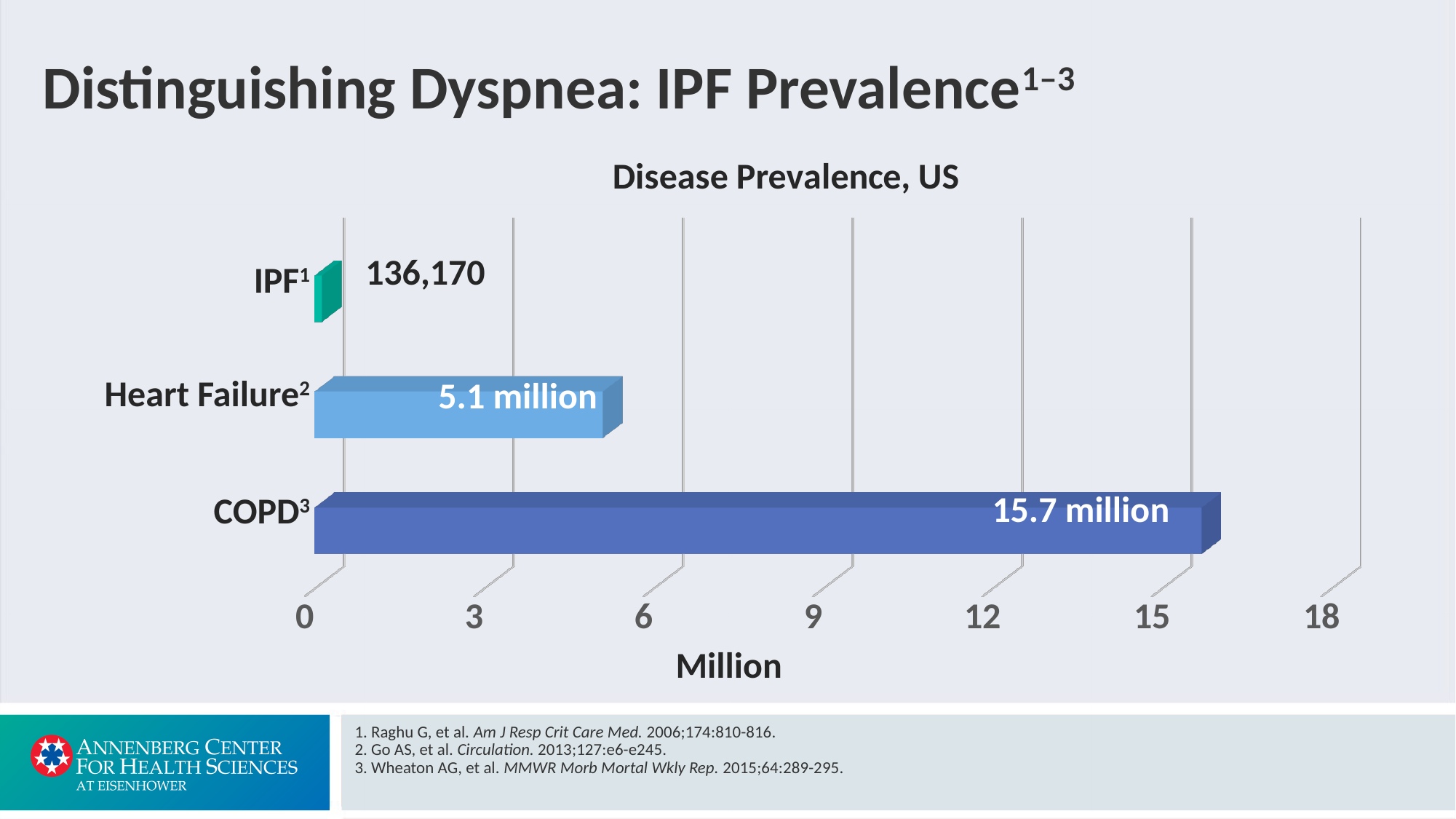

# Distinguishing Dyspnea: IPF Prevalence1‒3

[unsupported chart]

136,170
IPF1
Heart Failure2
5.1 million
15.7 million
COPD3
Million
1. Raghu G, et al. Am J Resp Crit Care Med. 2006;174:810-816.
2. Go AS, et al. Circulation. 2013;127:e6-e245.
3. Wheaton AG, et al. MMWR Morb Mortal Wkly Rep. 2015;64:289-295.